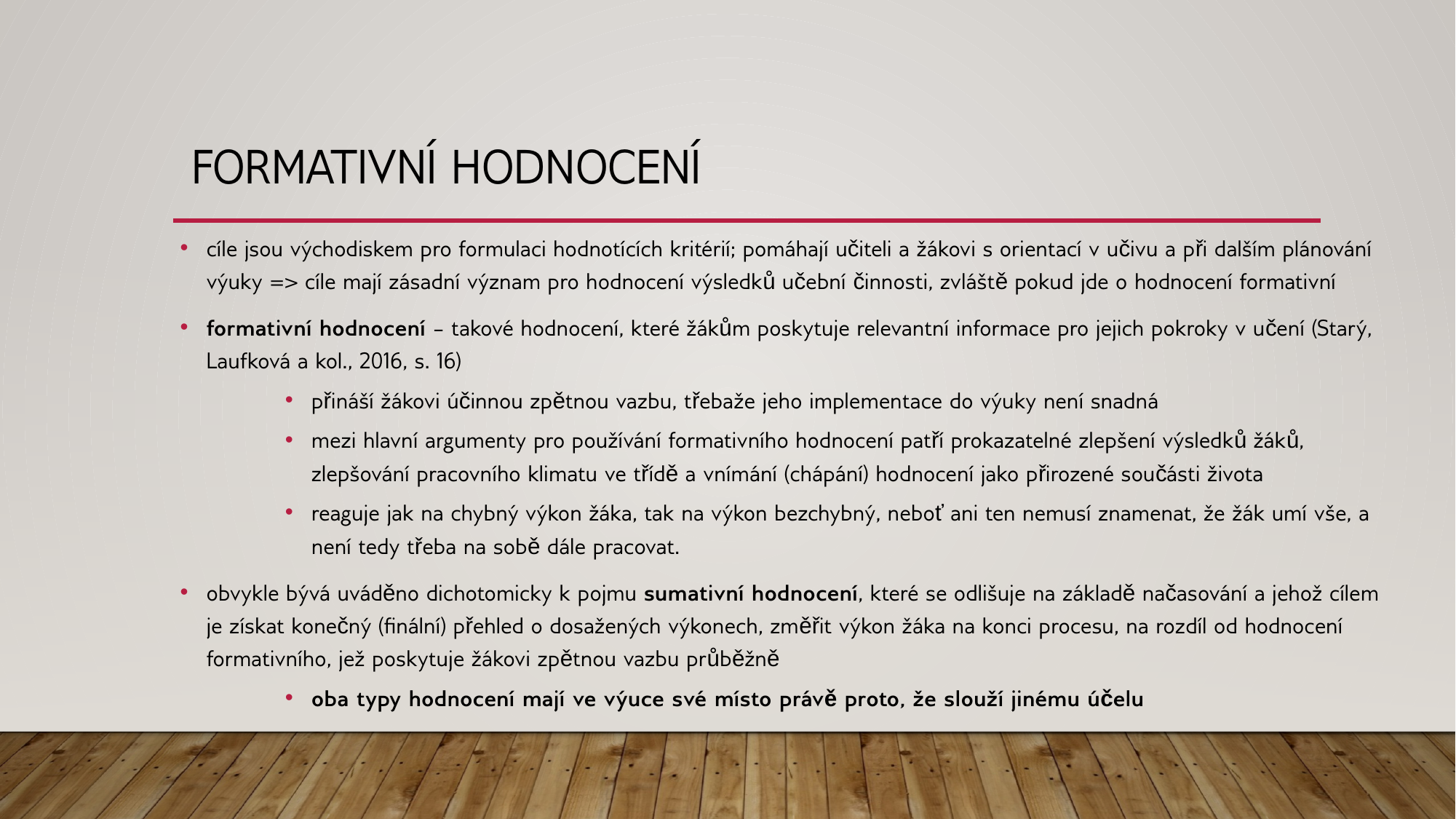

# Formativní hodnocení
cíle jsou východiskem pro formulaci hodnotících kritérií; pomáhají učiteli a žákovi s orientací v učivu a při dalším plánování výuky => cíle mají zásadní význam pro hodnocení výsledků učební činnosti, zvláště pokud jde o hodnocení formativní
formativní hodnocení – takové hodnocení, které žákům poskytuje relevantní informace pro jejich pokroky v učení (Starý, Laufková a kol., 2016, s. 16)
přináší žákovi účinnou zpětnou vazbu, třebaže jeho implementace do výuky není snadná
mezi hlavní argumenty pro používání formativního hodnocení patří prokazatelné zlepšení výsledků žáků, zlepšování pracovního klimatu ve třídě a vnímání (chápání) hodnocení jako přirozené součásti života
reaguje jak na chybný výkon žáka, tak na výkon bezchybný, neboť ani ten nemusí znamenat, že žák umí vše, a není tedy třeba na sobě dále pracovat.
obvykle bývá uváděno dichotomicky k pojmu sumativní hodnocení, které se odlišuje na základě načasování a jehož cílem je získat konečný (finální) přehled o dosažených výkonech, změřit výkon žáka na konci procesu, na rozdíl od hodnocení formativního, jež poskytuje žákovi zpětnou vazbu průběžně
oba typy hodnocení mají ve výuce své místo právě proto, že slouží jinému účelu